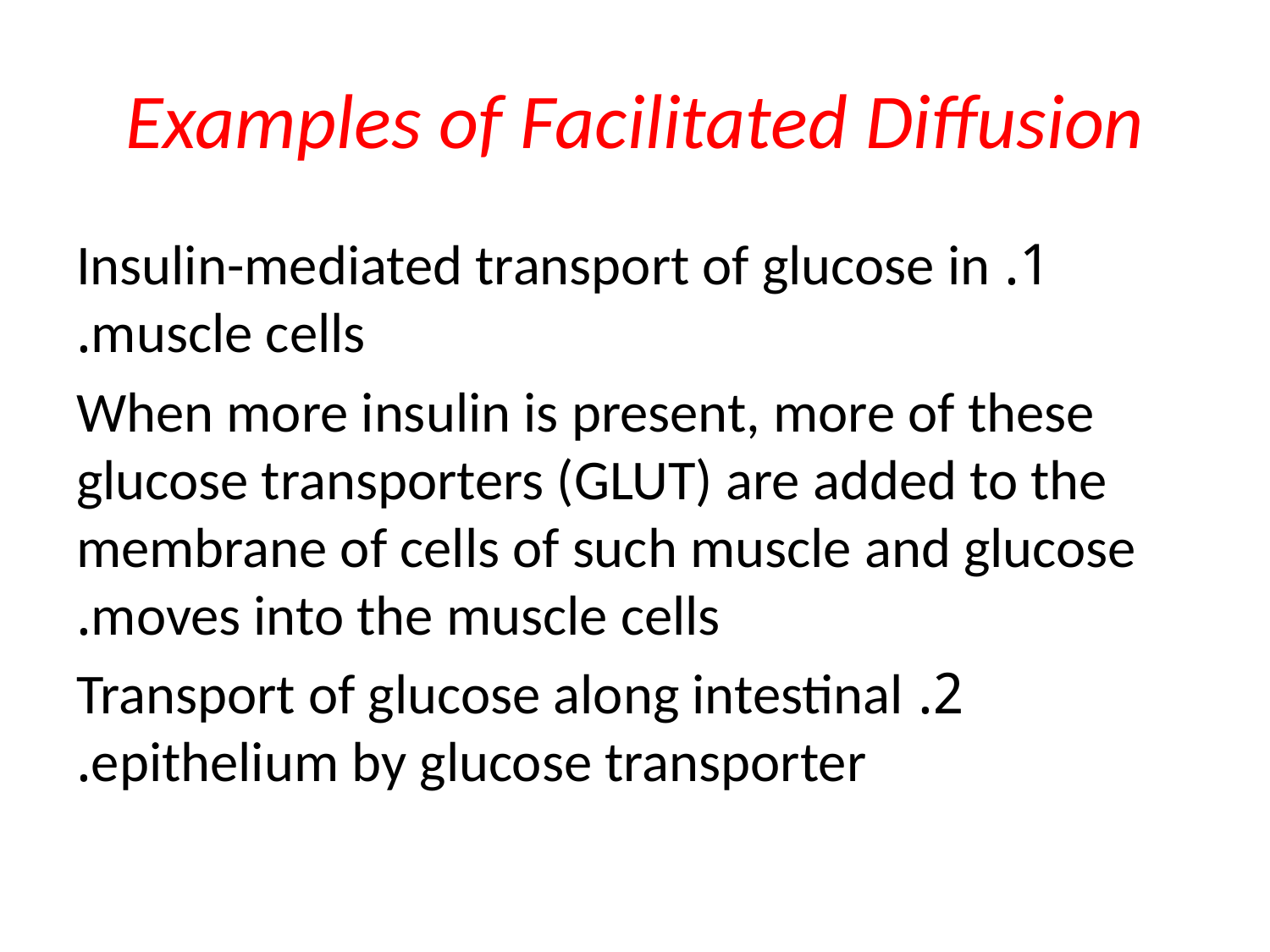

# Examples of Facilitated Diffusion
1. Insulin-mediated transport of glucose in muscle cells.
When more insulin is present, more of these glucose transporters (GLUT) are added to the membrane of cells of such muscle and glucose moves into the muscle cells.
2. Transport of glucose along intestinal epithelium by glucose transporter.